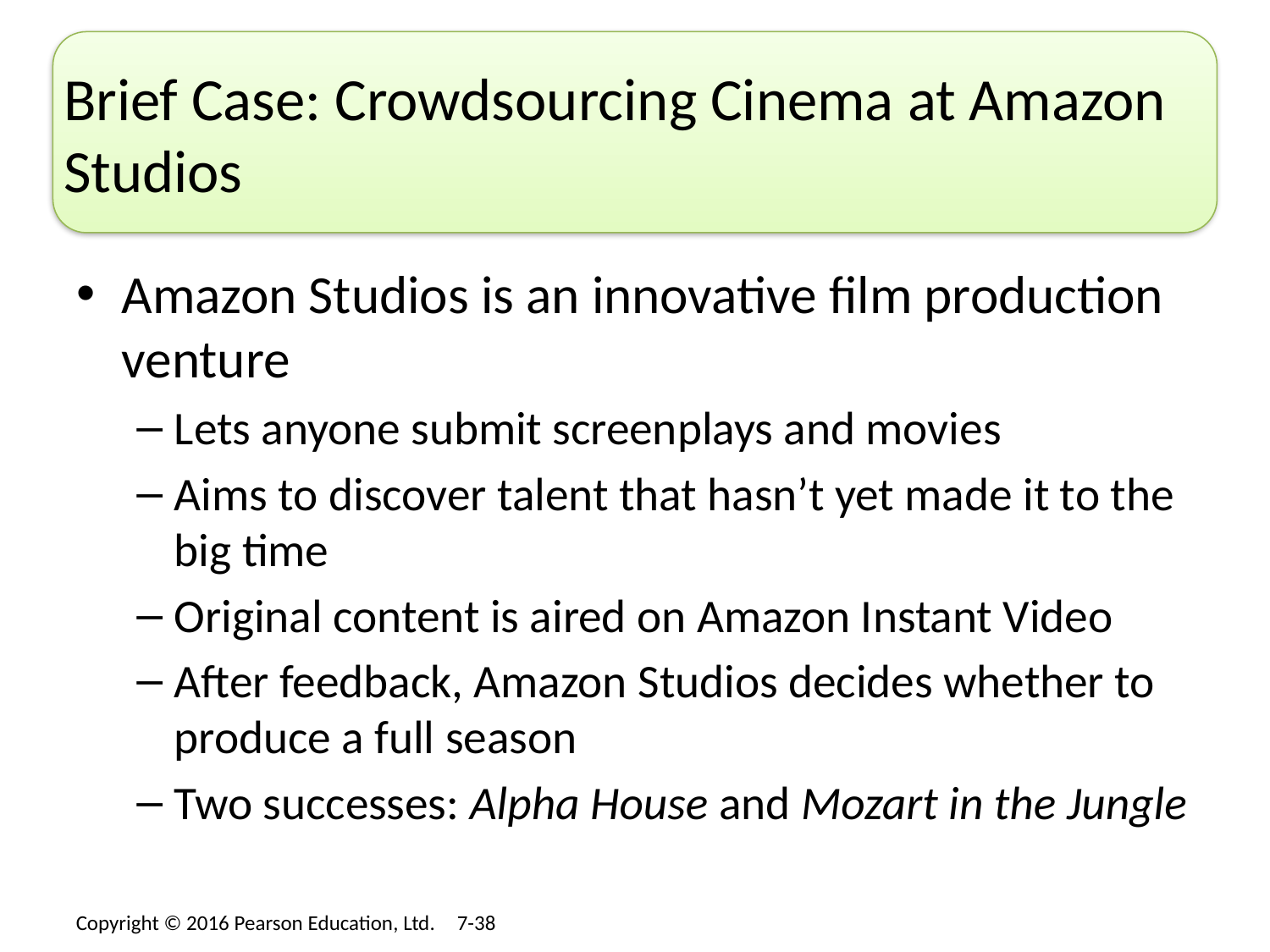

# Brief Case: Crowdsourcing Cinema at Amazon Studios
Amazon Studios is an innovative film production venture
Lets anyone submit screenplays and movies
Aims to discover talent that hasn’t yet made it to the big time
Original content is aired on Amazon Instant Video
After feedback, Amazon Studios decides whether to produce a full season
Two successes: Alpha House and Mozart in the Jungle